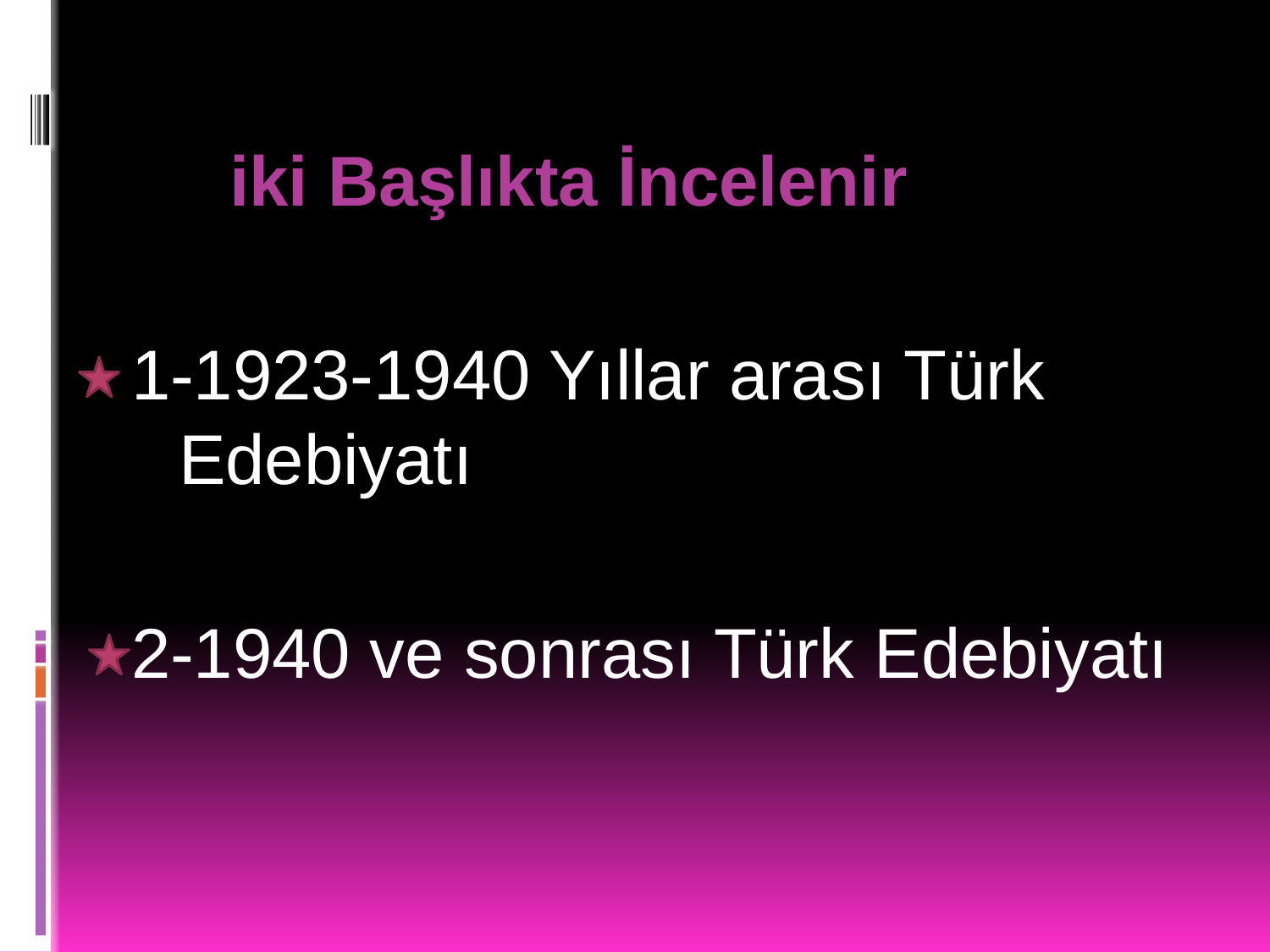

iki Başlıkta İncelenir

1-1923-1940 Yıllar arası Türk Edebiyatı

2-1940 ve sonrası Türk Edebiyatı

#